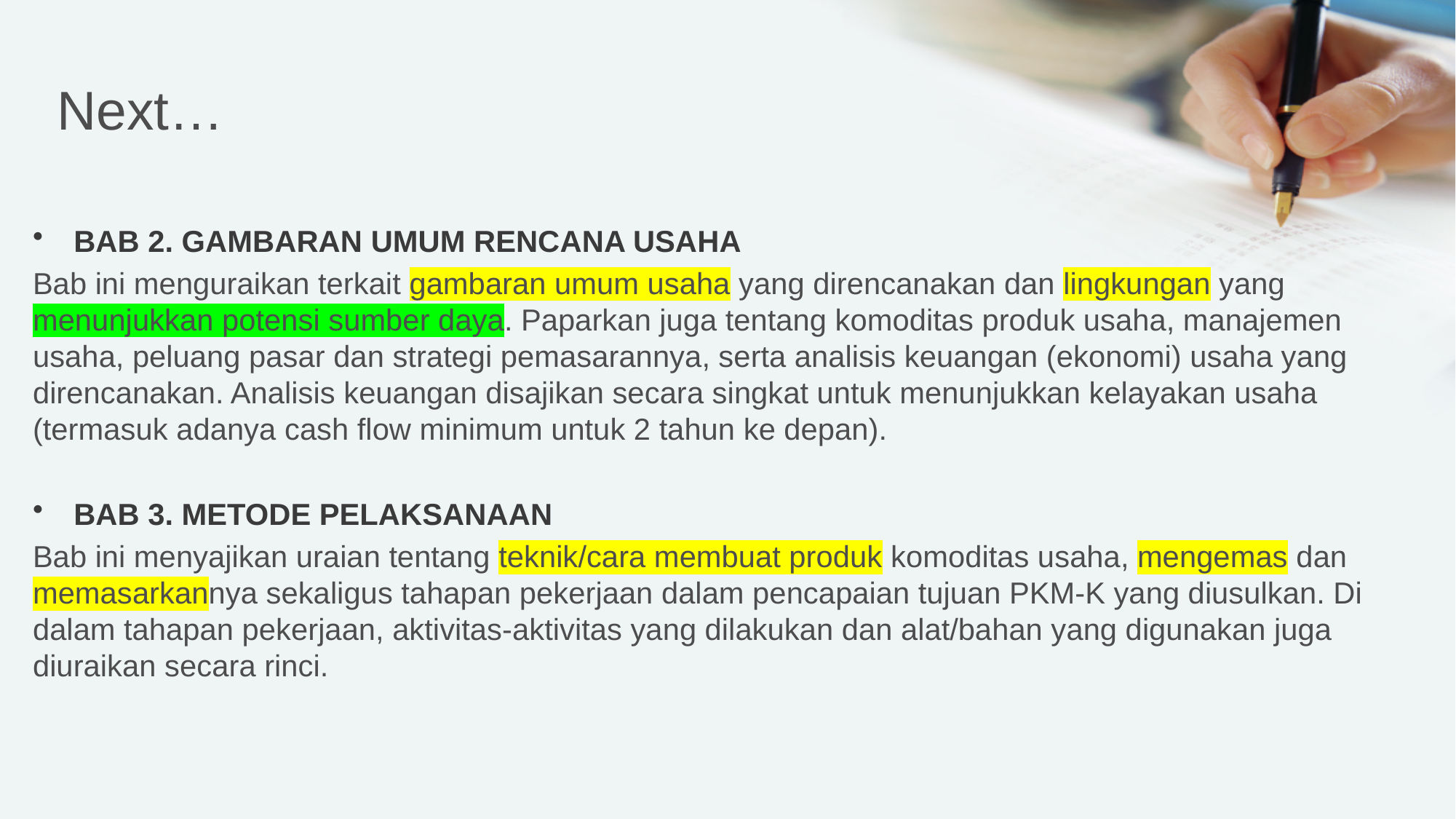

# Next…
BAB 2. GAMBARAN UMUM RENCANA USAHA
Bab ini menguraikan terkait gambaran umum usaha yang direncanakan dan lingkungan yang menunjukkan potensi sumber daya. Paparkan juga tentang komoditas produk usaha, manajemen usaha, peluang pasar dan strategi pemasarannya, serta analisis keuangan (ekonomi) usaha yang direncanakan. Analisis keuangan disajikan secara singkat untuk menunjukkan kelayakan usaha (termasuk adanya cash flow minimum untuk 2 tahun ke depan).

BAB 3. METODE PELAKSANAAN
Bab ini menyajikan uraian tentang teknik/cara membuat produk komoditas usaha, mengemas dan memasarkannya sekaligus tahapan pekerjaan dalam pencapaian tujuan PKM-K yang diusulkan. Di dalam tahapan pekerjaan, aktivitas-aktivitas yang dilakukan dan alat/bahan yang digunakan juga diuraikan secara rinci.